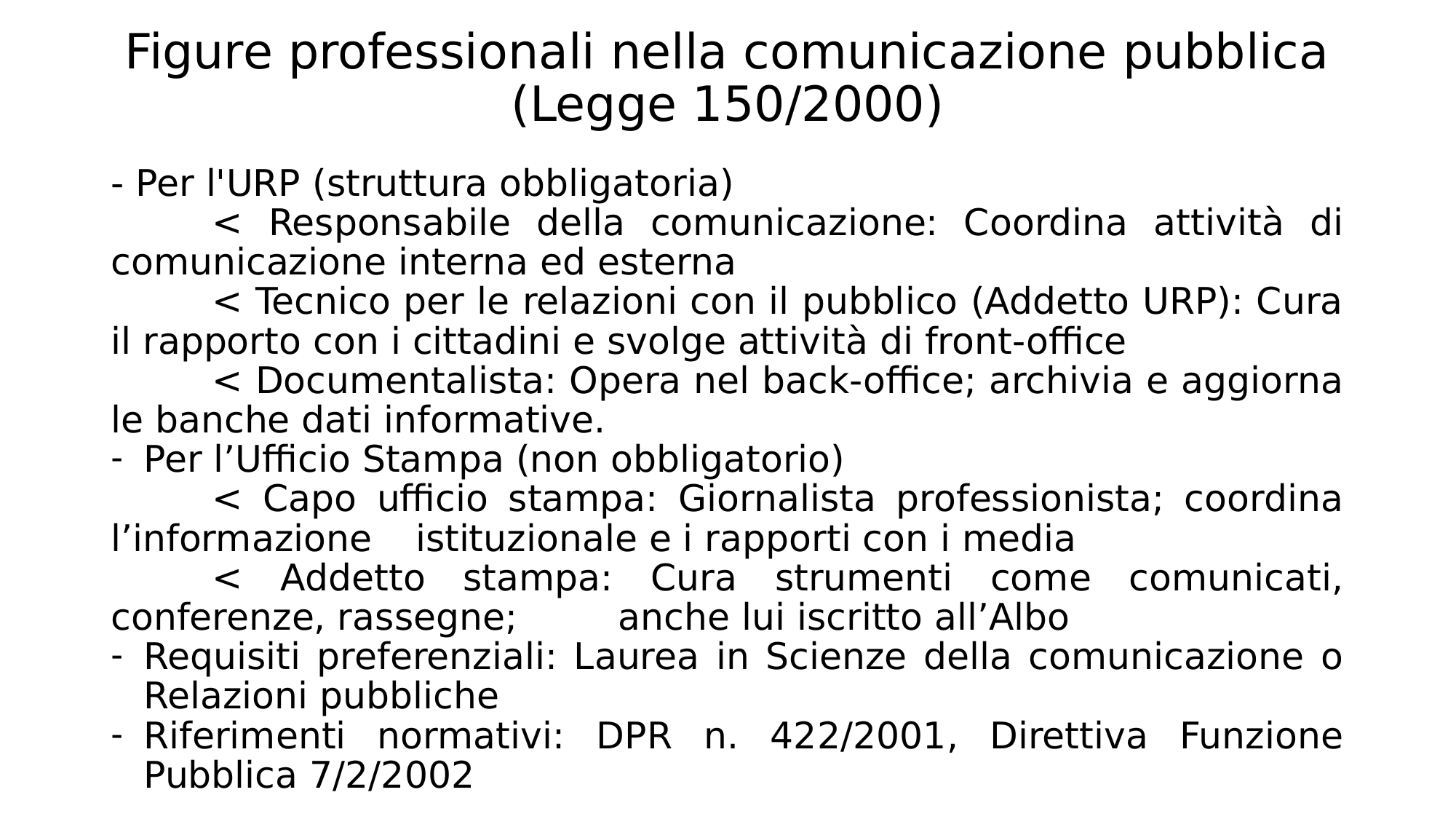

# Figure professionali nella comunicazione pubblica (Legge 150/2000)
- Per l'URP (struttura obbligatoria)
	< Responsabile della comunicazione: Coordina attività di comunicazione interna ed esterna
	< Tecnico per le relazioni con il pubblico (Addetto URP): Cura il rapporto con i cittadini e svolge attività di front-office
	< Documentalista: Opera nel back-office; archivia e aggiorna le banche dati informative.
Per l’Ufficio Stampa (non obbligatorio)
	< Capo ufficio stampa: Giornalista professionista; coordina l’informazione 	istituzionale e i rapporti con i media
	< Addetto stampa: Cura strumenti come comunicati, conferenze, rassegne; 	anche lui iscritto all’Albo
Requisiti preferenziali: Laurea in Scienze della comunicazione o Relazioni pubbliche
Riferimenti normativi: DPR n. 422/2001, Direttiva Funzione Pubblica 7/2/2002